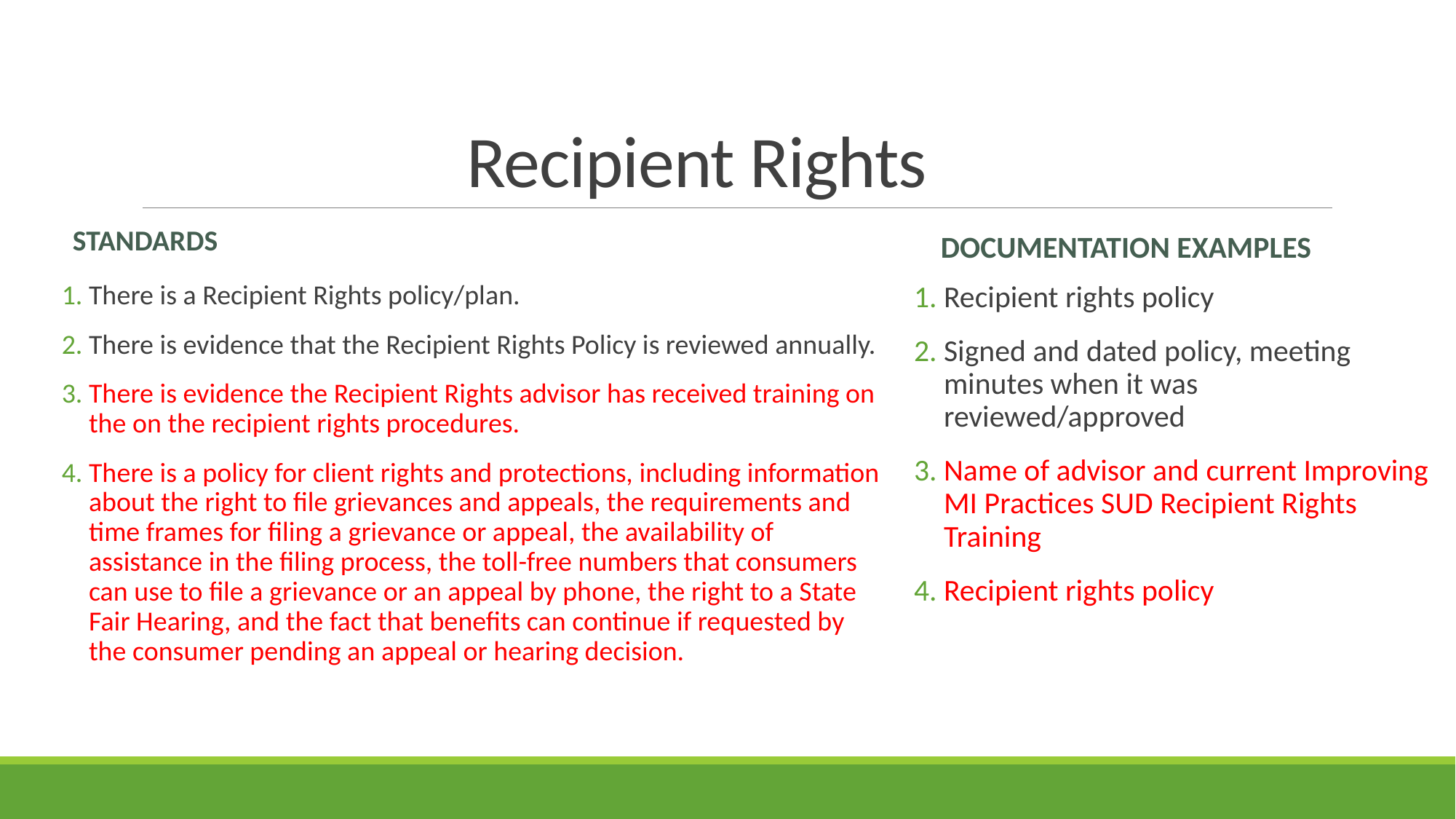

# Recipient Rights
Standards
Documentation Examples
There is a Recipient Rights policy/plan.
There is evidence that the Recipient Rights Policy is reviewed annually.
There is evidence the Recipient Rights advisor has received training on the on the recipient rights procedures.
There is a policy for client rights and protections, including information about the right to file grievances and appeals, the requirements and time frames for filing a grievance or appeal, the availability of assistance in the filing process, the toll-free numbers that consumers can use to file a grievance or an appeal by phone, the right to a State Fair Hearing, and the fact that benefits can continue if requested by the consumer pending an appeal or hearing decision.
Recipient rights policy
Signed and dated policy, meeting minutes when it was reviewed/approved
Name of advisor and current Improving MI Practices SUD Recipient Rights Training
Recipient rights policy